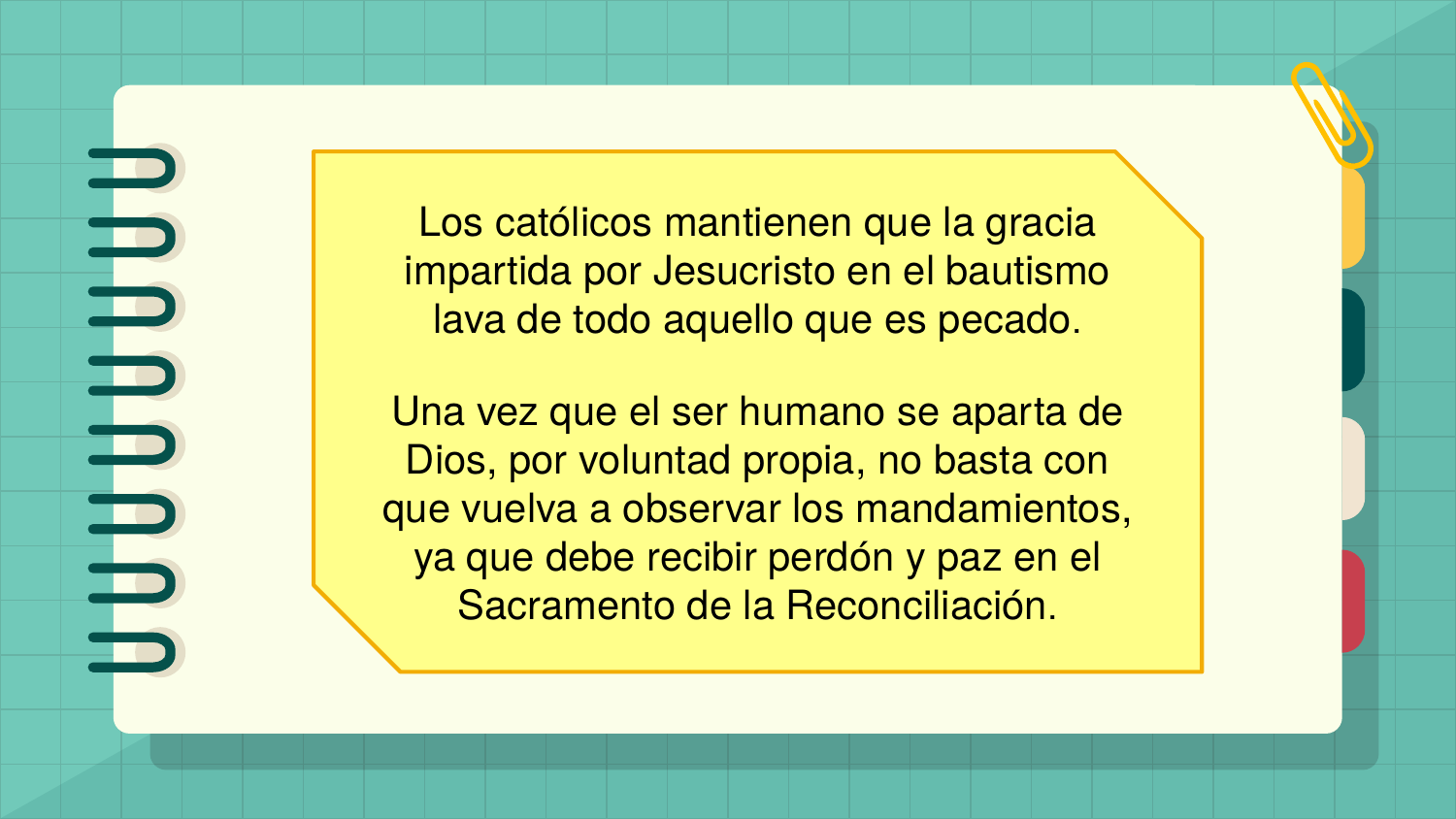

Los católicos mantienen que la gracia impartida por Jesucristo en el bautismo lava de todo aquello que es pecado.

Una vez que el ser humano se aparta de Dios, por voluntad propia, no basta con que vuelva a observar los mandamientos, ya que debe recibir perdón y paz en el Sacramento de la Reconciliación.